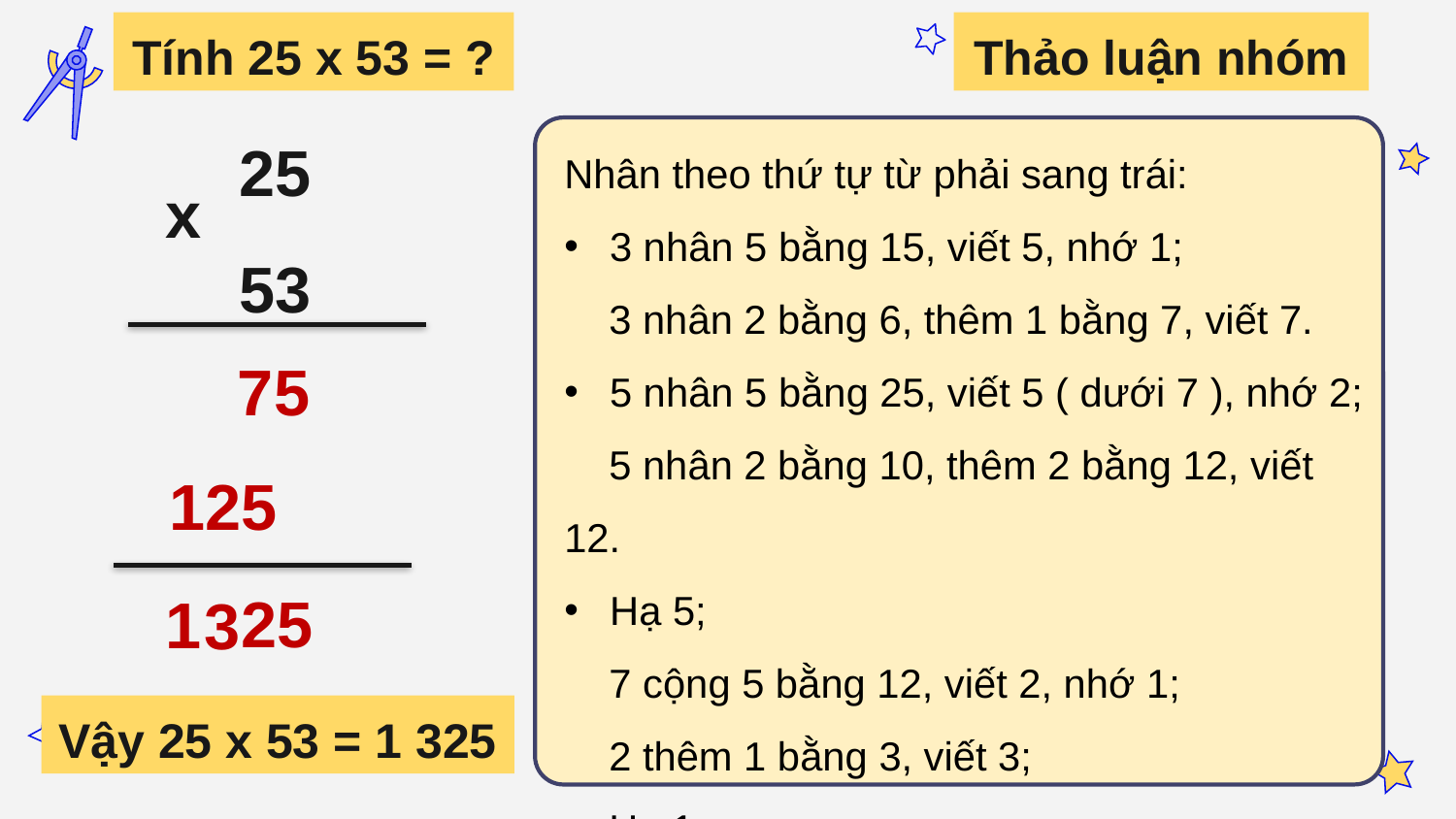

Tính 25 x 53 = ?

Thảo luận nhóm
25
53
Nhân theo thứ tự từ phải sang trái:
3 nhân 5 bằng 15, viết 5, nhớ 1;
    3 nhân 2 bằng 6, thêm 1 bằng 7, viết 7.
5 nhân 5 bằng 25, viết 5 ( dưới 7 ), nhớ 2;
    5 nhân 2 bằng 10, thêm 2 bằng 12, viết 12.
Hạ 5;
    7 cộng 5 bằng 12, viết 2, nhớ 1;
    2 thêm 1 bằng 3, viết 3;
    Hạ 1.

x
7
5
5
1
2

2
5
1
3
Vậy 25 x 53 = 1 325